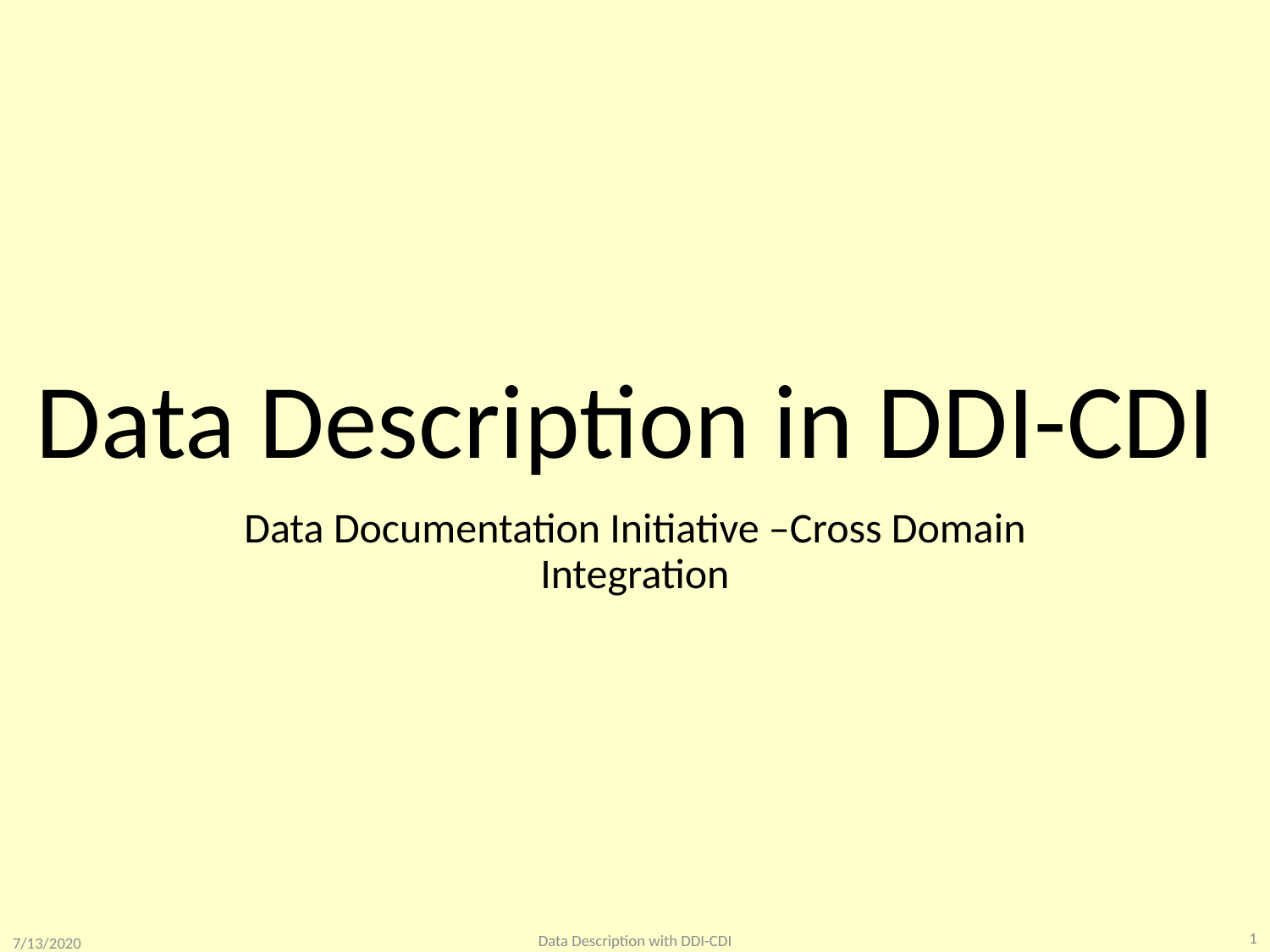

# Data Description in DDI-CDI
Data Documentation Initiative –Cross Domain Integration
1
Data Description with DDI-CDI
7/13/2020